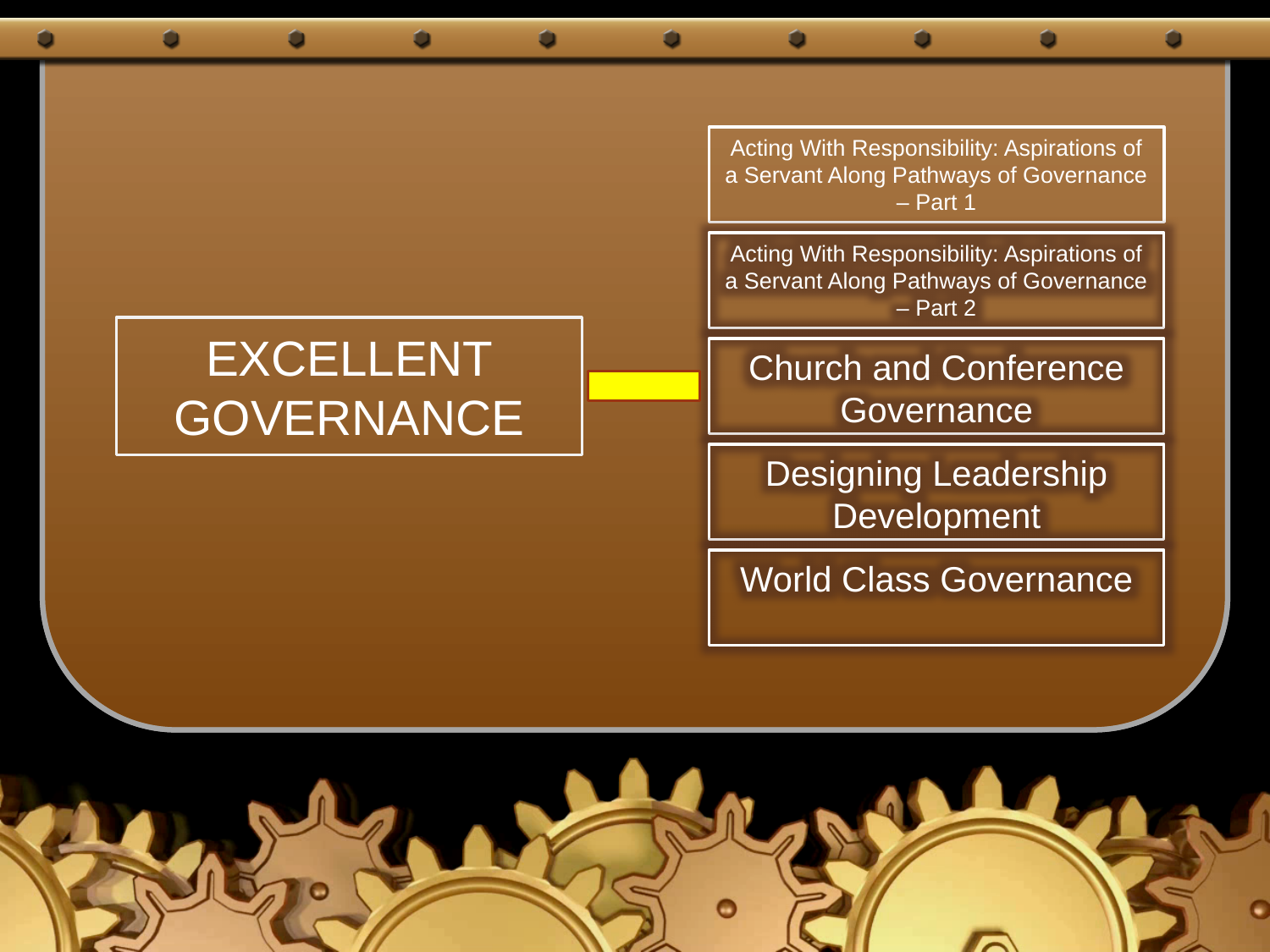

Acting With Responsibility: Aspirations of a Servant Along Pathways of Governance – Part 1
Acting With Responsibility: Aspirations of a Servant Along Pathways of Governance – Part 2
# EXCELLENT GOVERNANCE

Church and Conference Governance
Designing Leadership Development
World Class Governance